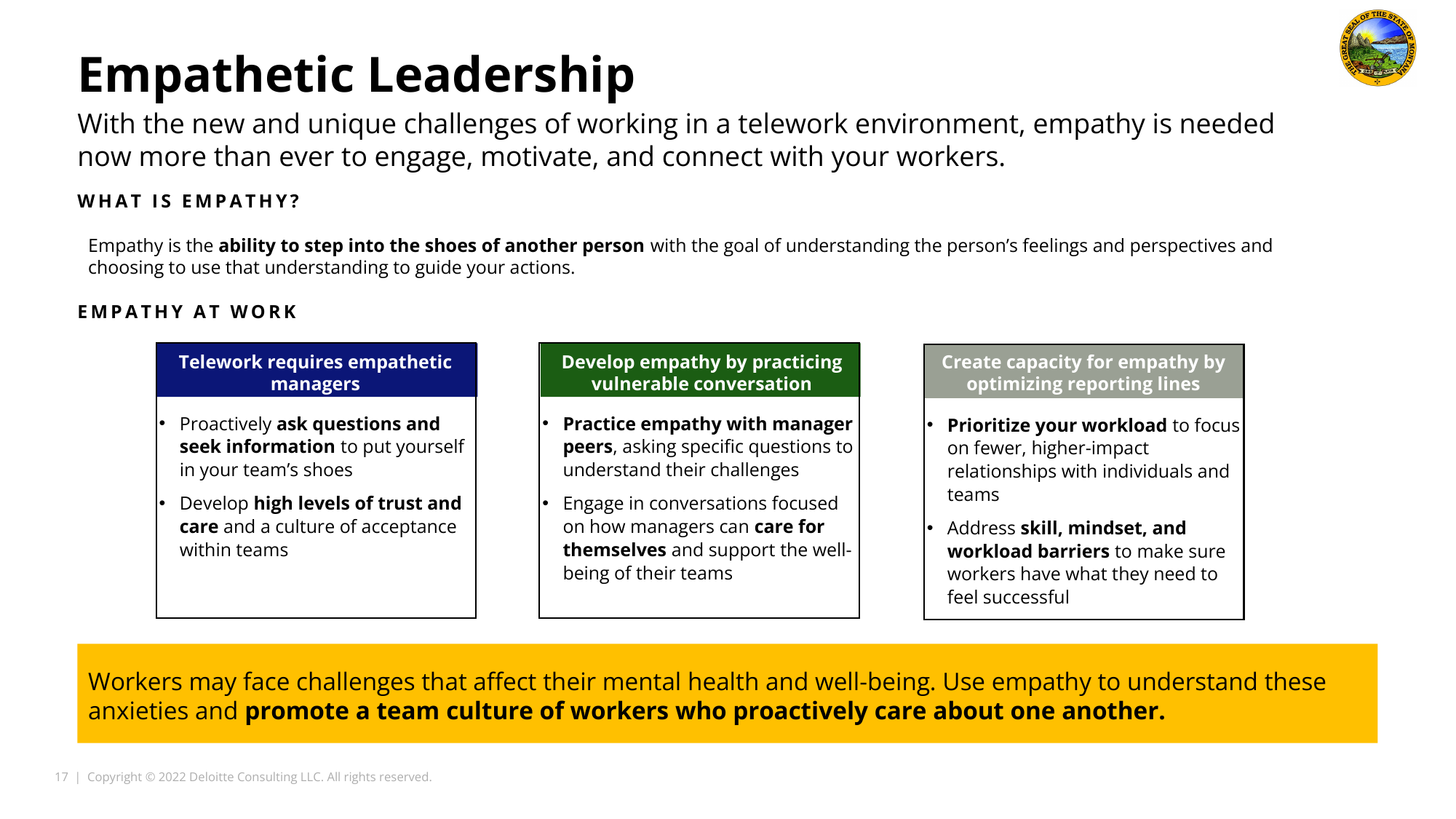

Empathetic Leadership
With the new and unique challenges of working in a telework environment, empathy is needed now more than ever to engage, motivate, and connect with your workers.

WHAT IS EMPATHY?
Empathy is the ability to step into the shoes of another person with the goal of understanding the person’s feelings and perspectives and choosing to use that understanding to guide your actions.
EMPATHY AT WORK
Telework requires empathetic managers

Proactively ask questions and seek information to put yourself in your team’s shoes
Develop high levels of trust and care and a culture of acceptance within teams
Develop empathy by practicing vulnerable conversation

Practice empathy with manager peers, asking specific questions to understand their challenges
Engage in conversations focused on how managers can care for themselves and support the well-being of their teams

Create capacity for empathy by optimizing reporting lines

Prioritize your workload to focus on fewer, higher-impact relationships with individuals and teams
Address skill, mindset, and workload barriers to make sure workers have what they need to feel successful

Workers may face challenges that affect their mental health and well-being. Use empathy to understand these anxieties and promote a team culture of workers who proactively care about one another.